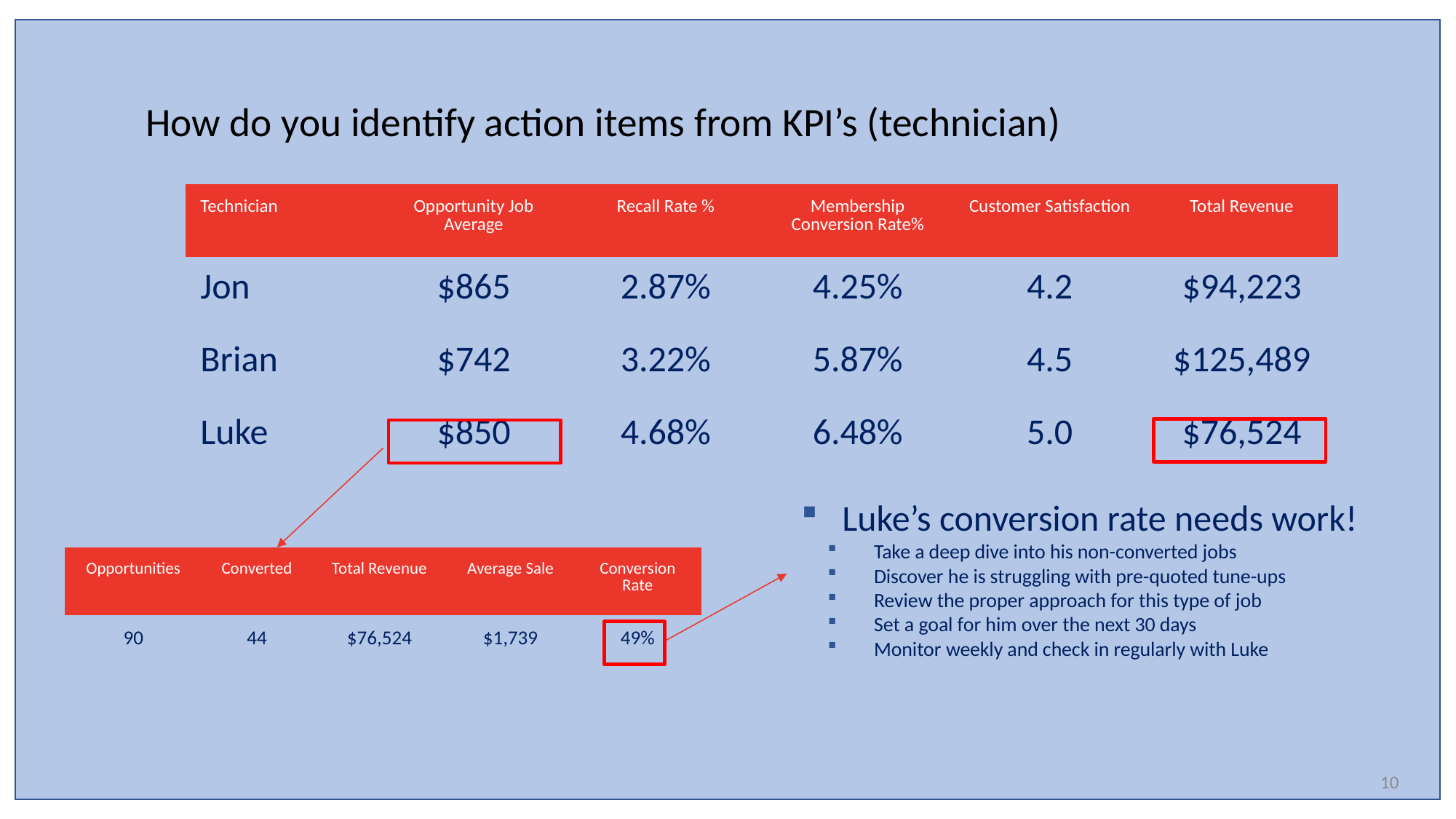

#
How do you identify action items from KPI’s (technician)
| Technician | Opportunity Job Average | Recall Rate % | Membership Conversion Rate% | Customer Satisfaction | Total Revenue |
| --- | --- | --- | --- | --- | --- |
| Jon | $865 | 2.87% | 4.25% | 4.2 | $94,223 |
| Brian | $742 | 3.22% | 5.87% | 4.5 | $125,489 |
| Luke | $850 | 4.68% | 6.48% | 5.0 | $76,524 |

Luke’s conversion rate needs work!
Take a deep dive into his non-converted jobs
Discover he is struggling with pre-quoted tune-ups
Review the proper approach for this type of job
Set a goal for him over the next 30 days
Monitor weekly and check in regularly with Luke
| Opportunities | Converted | Total Revenue | Average Sale | Conversion Rate |
| --- | --- | --- | --- | --- |
| 90 | 44 | $76,524 | $1,739 | 49% |

10